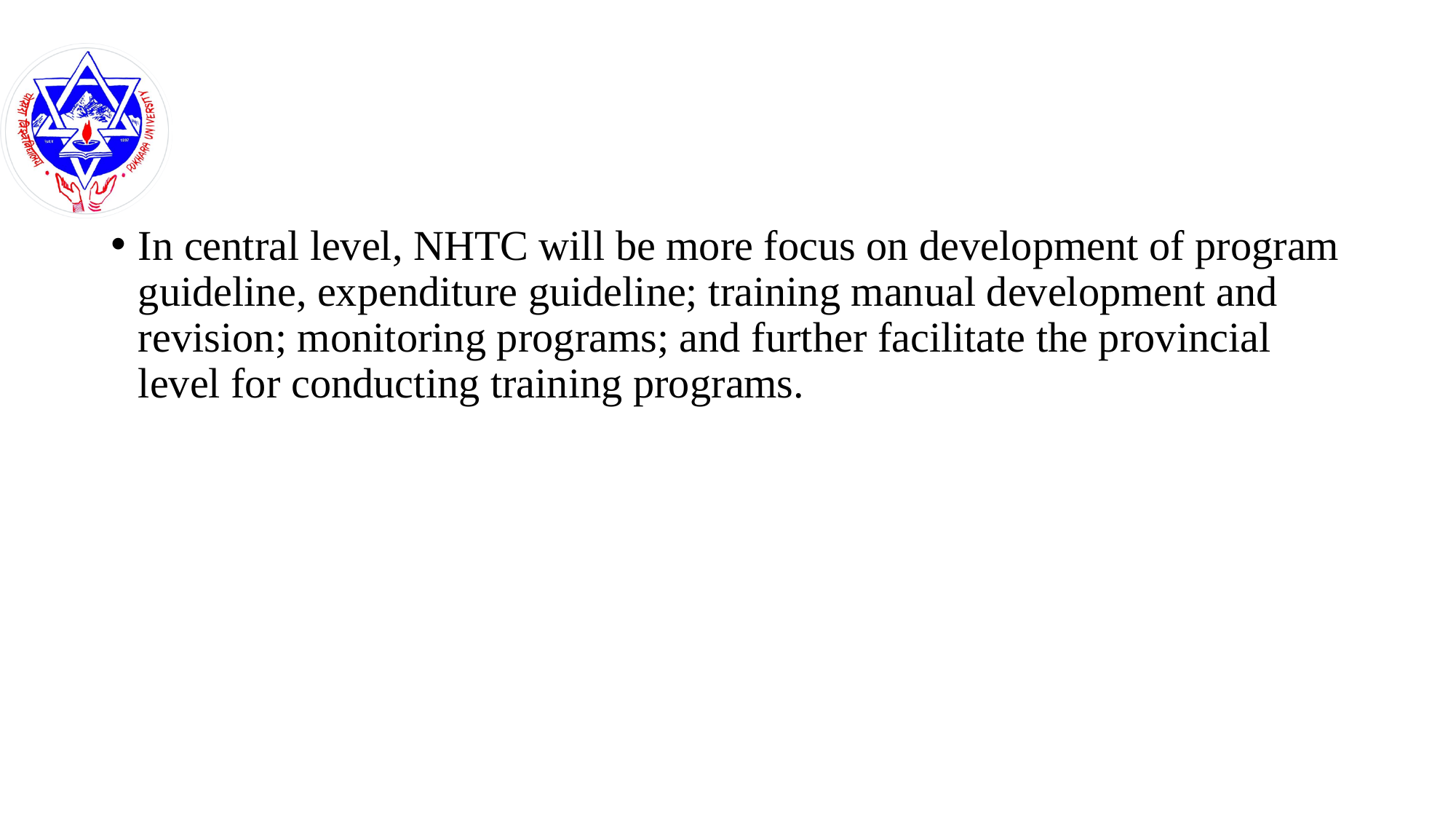

#
In central level, NHTC will be more focus on development of program guideline, expenditure guideline; training manual development and revision; monitoring programs; and further facilitate the provincial level for conducting training programs.